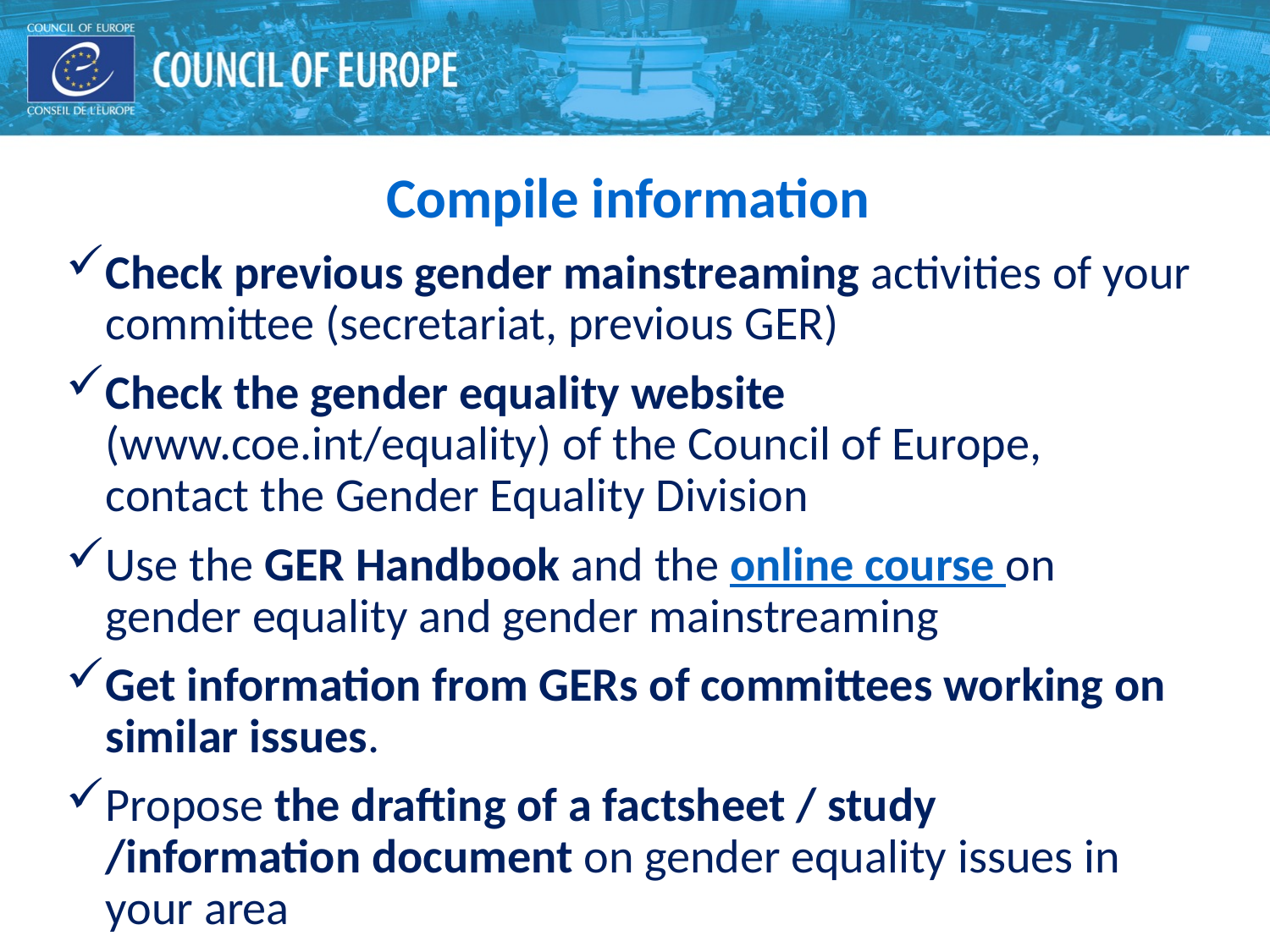

Compile information
Check previous gender mainstreaming activities of your committee (secretariat, previous GER)
Check the gender equality website (www.coe.int/equality) of the Council of Europe, contact the Gender Equality Division
Use the GER Handbook and the online course on gender equality and gender mainstreaming
Get information from GERs of committees working on similar issues.
Propose the drafting of a factsheet / study /information document on gender equality issues in your area